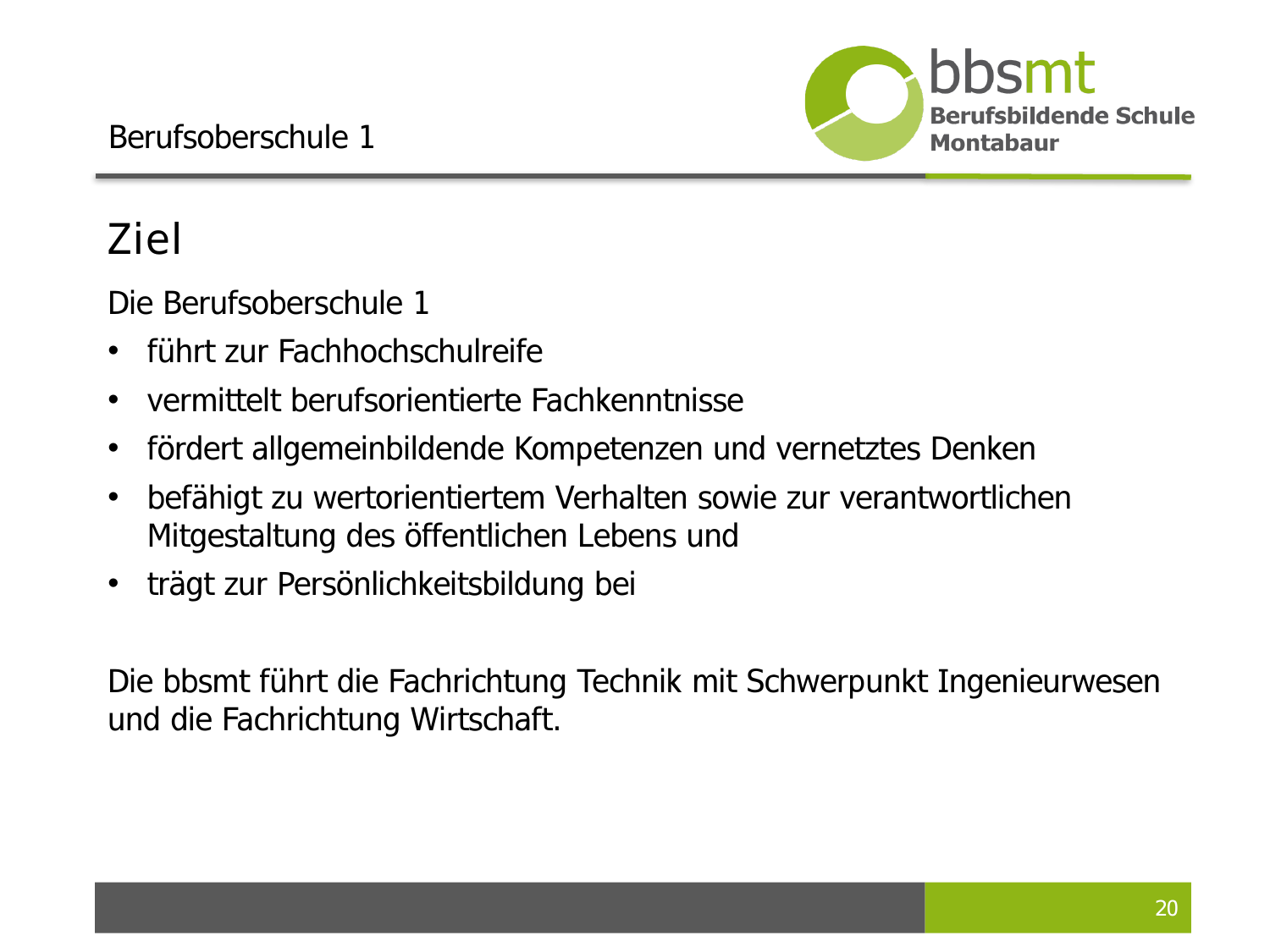

Berufsoberschule 1
Ziel
Die Berufsoberschule 1
führt zur Fachhochschulreife
vermittelt berufsorientierte Fachkenntnisse
fördert allgemeinbildende Kompetenzen und vernetztes Denken
befähigt zu wertorientiertem Verhalten sowie zur verantwortlichen Mitgestaltung des öffentlichen Lebens und
trägt zur Persönlichkeitsbildung bei

Die bbsmt führt die Fachrichtung Technik mit Schwerpunkt Ingenieurwesen und die Fachrichtung Wirtschaft.

20